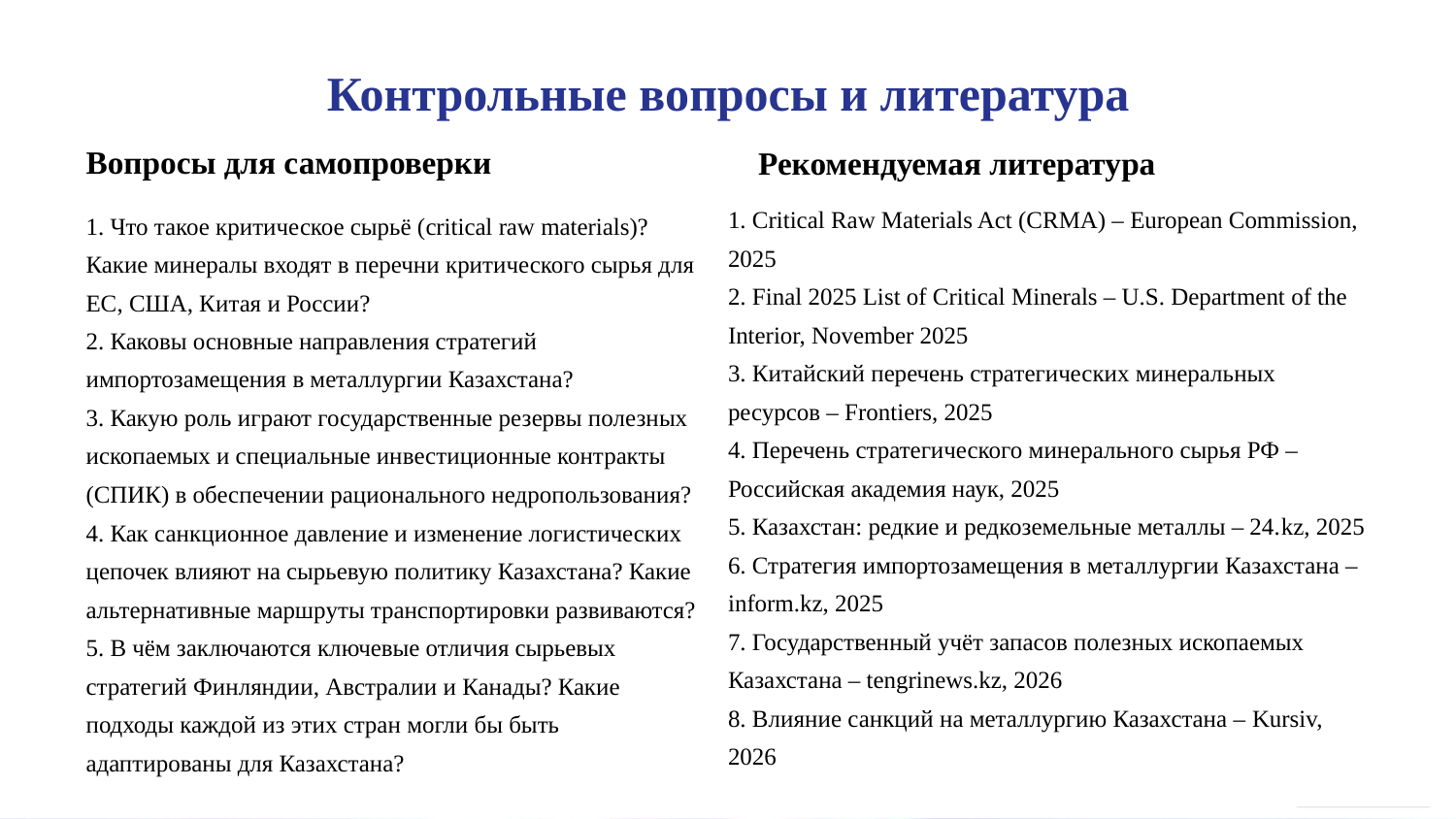

Контрольные вопросы и литература
Вопросы для самопроверки
Рекомендуемая литература
1. Critical Raw Materials Act (CRMA) – European Commission, 2025
2. Final 2025 List of Critical Minerals – U.S. Department of the Interior, November 2025
3. Китайский перечень стратегических минеральных ресурсов – Frontiers, 2025
4. Перечень стратегического минерального сырья РФ – Российская академия наук, 2025
5. Казахстан: редкие и редкоземельные металлы – 24.kz, 2025
6. Стратегия импортозамещения в металлургии Казахстана – inform.kz, 2025
7. Государственный учёт запасов полезных ископаемых Казахстана – tengrinews.kz, 2026
8. Влияние санкций на металлургию Казахстана – Kursiv, 2026

1. Что такое критическое сырьё (critical raw materials)? Какие минералы входят в перечни критического сырья для ЕС, США, Китая и России?
2. Каковы основные направления стратегий импортозамещения в металлургии Казахстана?
3. Какую роль играют государственные резервы полезных ископаемых и специальные инвестиционные контракты (СПИК) в обеспечении рационального недропользования?
4. Как санкционное давление и изменение логистических цепочек влияют на сырьевую политику Казахстана? Какие альтернативные маршруты транспортировки развиваются?
5. В чём заключаются ключевые отличия сырьевых стратегий Финляндии, Австралии и Канады? Какие подходы каждой из этих стран могли бы быть адаптированы для Казахстана?